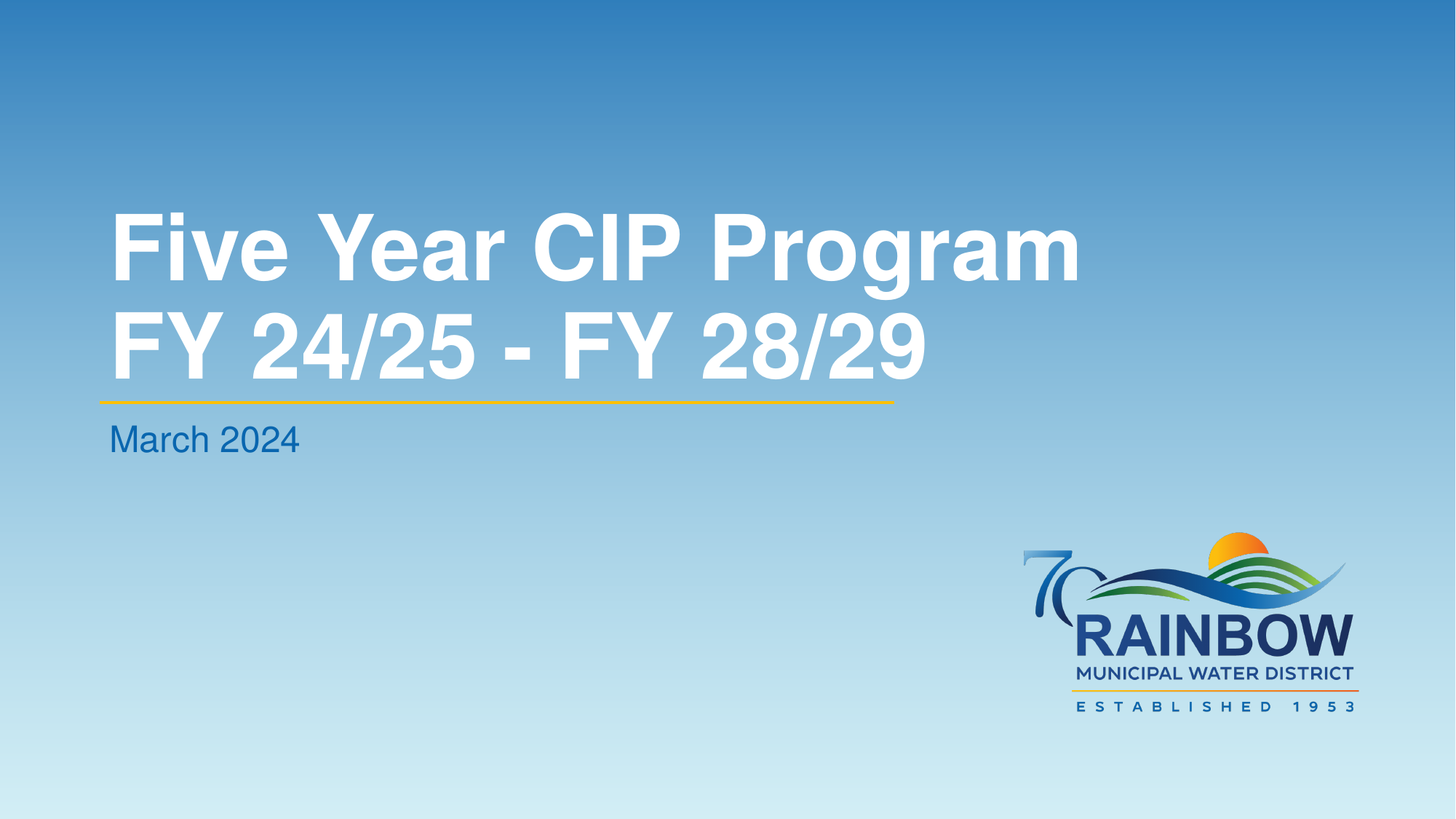

# Five Year CIP Program FY 24/25 - FY 28/29
March 2024